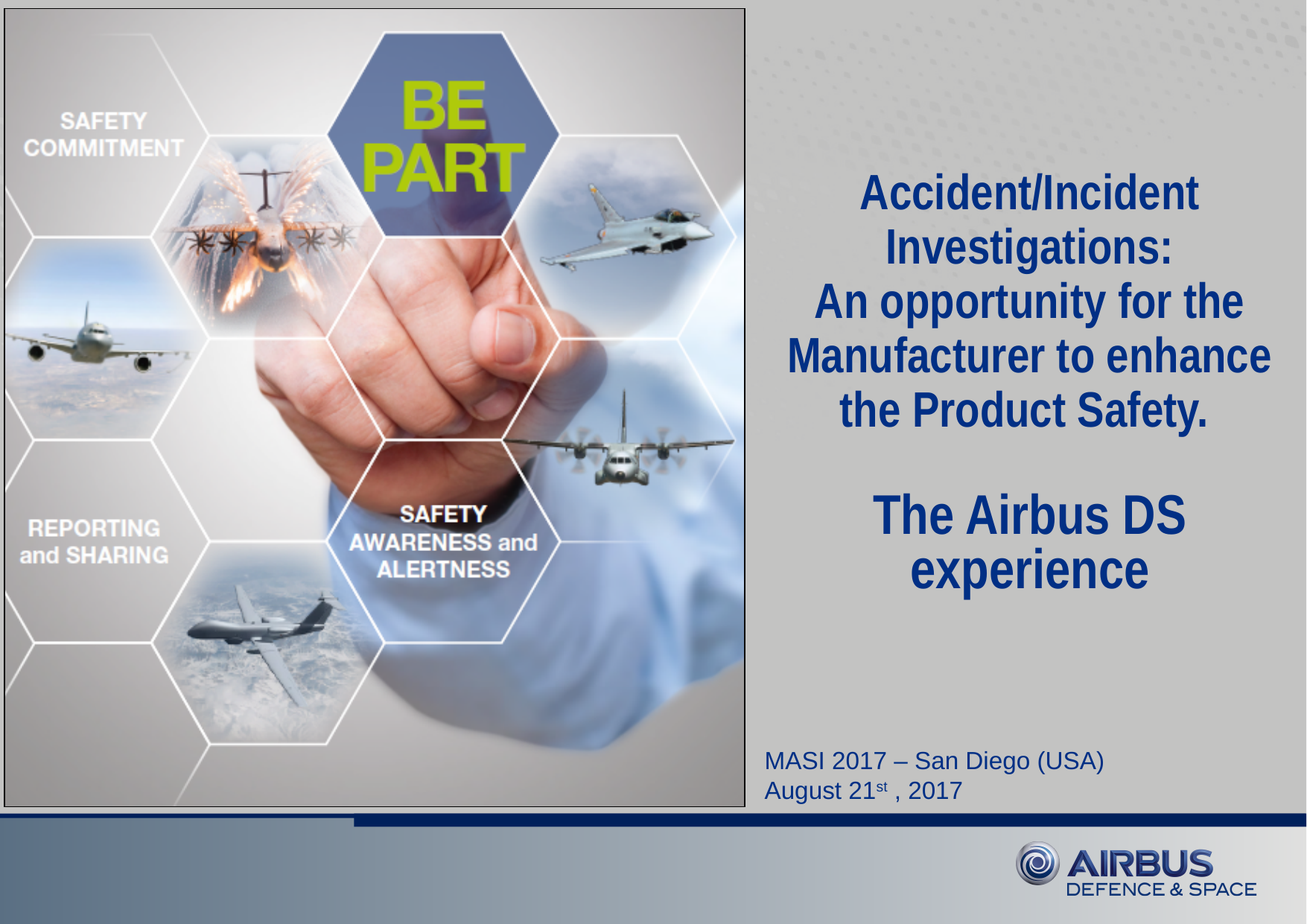

Accident/Incident Investigations:
An opportunity for the Manufacturer to enhance the Product Safety.

The Airbus DS experience

MASI 2017 – San Diego (USA)
August 21st , 2017